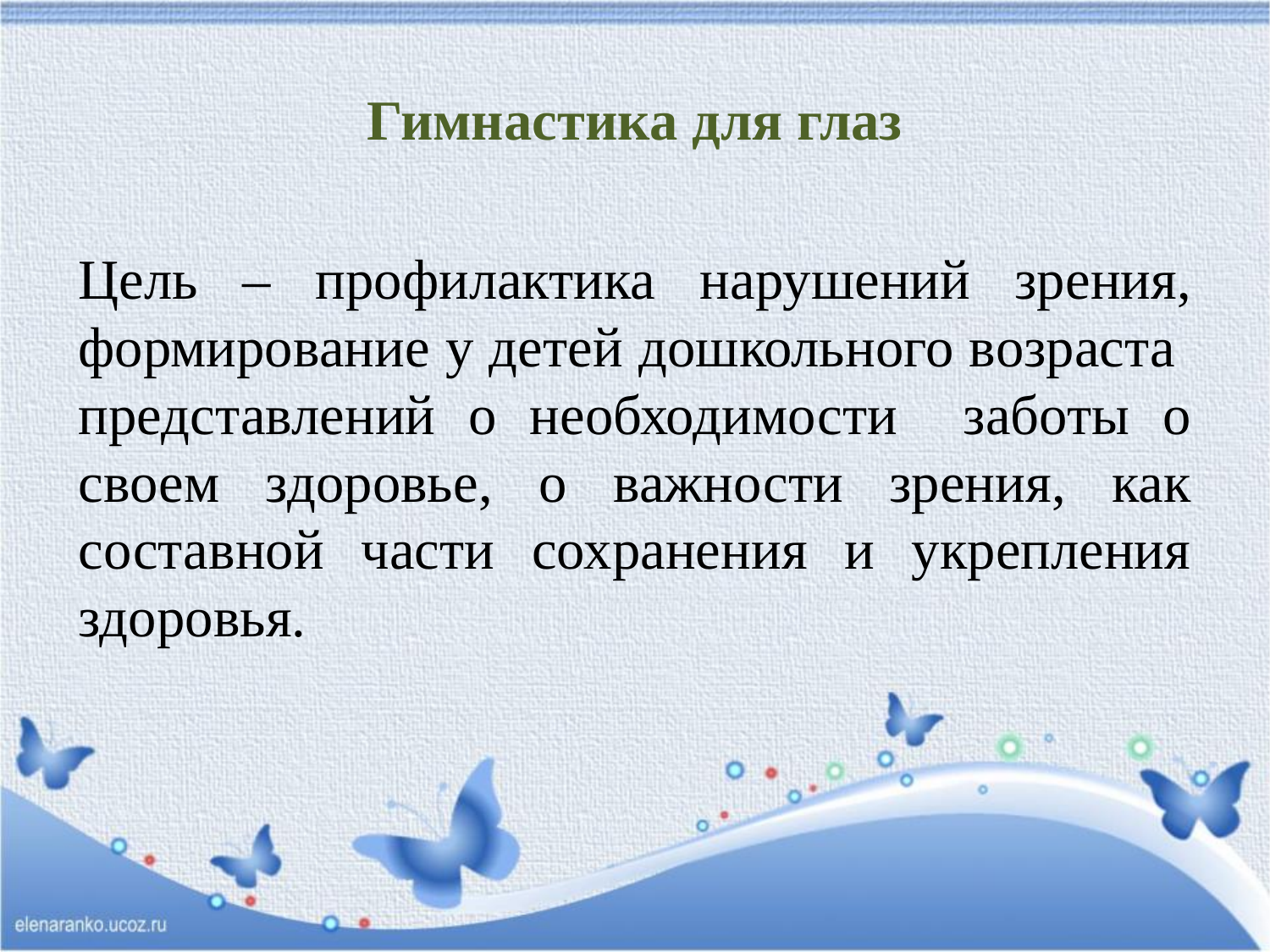

# Гимнастика для глаз
Цель – профилактика нарушений зрения, формирование у детей дошкольного возраста  представлений о необходимости  заботы о своем здоровье, о важности зрения, как составной части сохранения и укрепления здоровья.